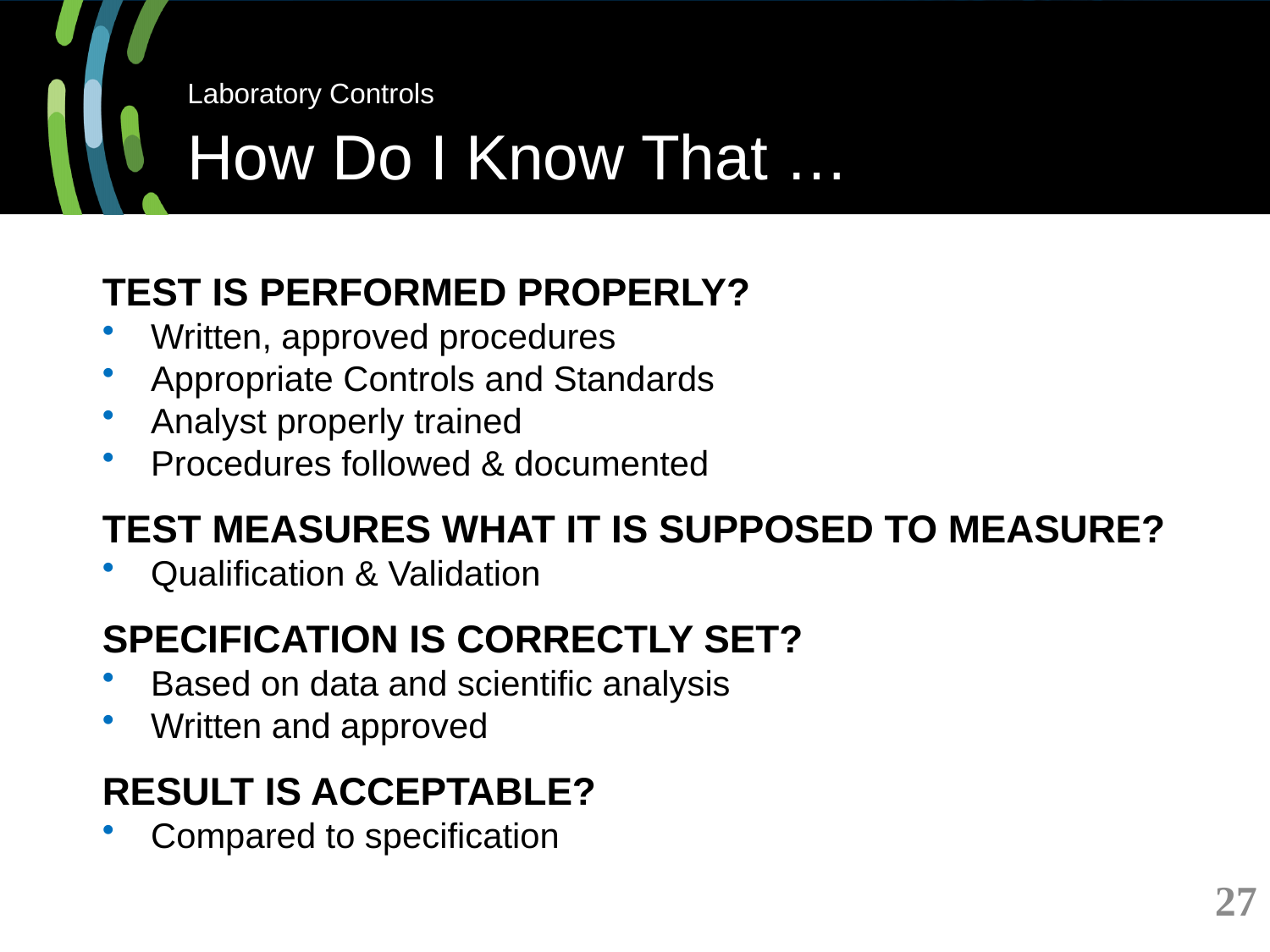

# Laboratory Controls How Do I Know That …
TEST IS PERFORMED PROPERLY?
Written, approved procedures
Appropriate Controls and Standards
Analyst properly trained
Procedures followed & documented

TEST MEASURES WHAT IT IS SUPPOSED TO MEASURE?
Qualification & Validation

SPECIFICATION IS CORRECTLY SET?
Based on data and scientific analysis
Written and approved

RESULT IS ACCEPTABLE?
Compared to specification
27